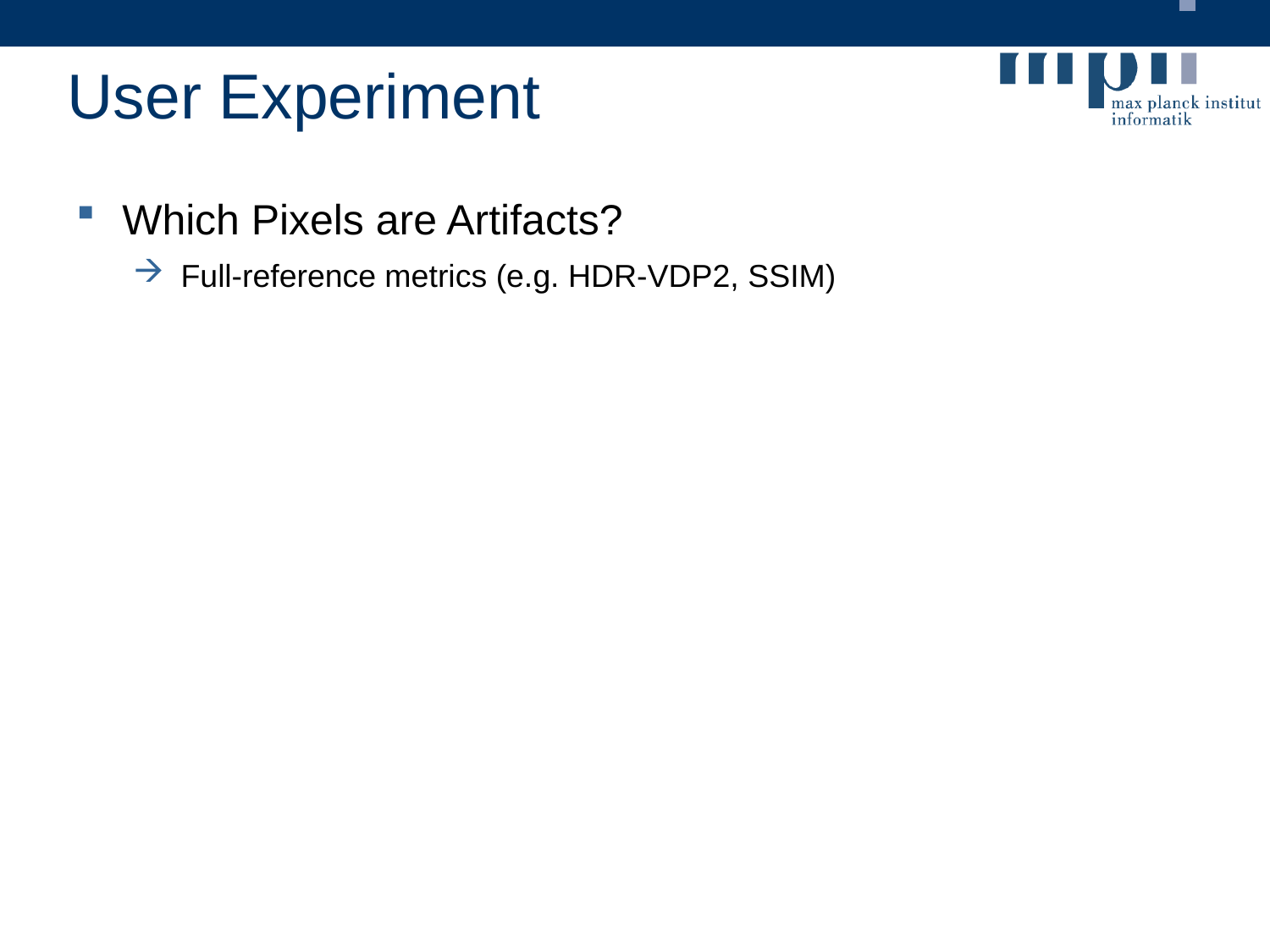

# User Experiment
Which Pixels are Artifacts?
Full-reference metrics (e.g. HDR-VDP2, SSIM)